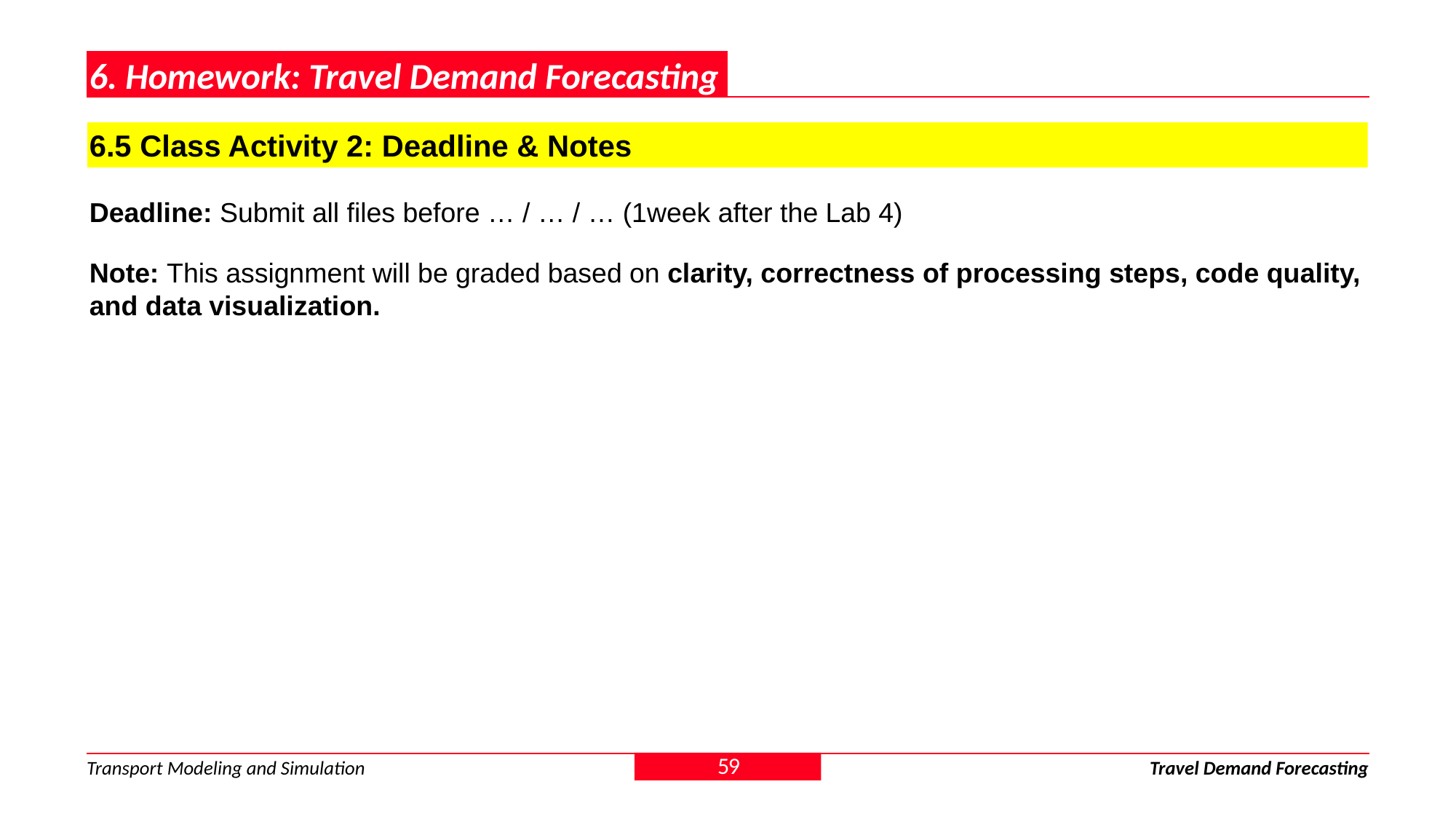

6. Homework: Travel Demand Forecasting

6.5 Class Activity 2: Deadline & Notes

Deadline: Submit all files before … / … / … (1week after the Lab 4)
Note: This assignment will be graded based on clarity, correctness of processing steps, code quality, and data visualization.